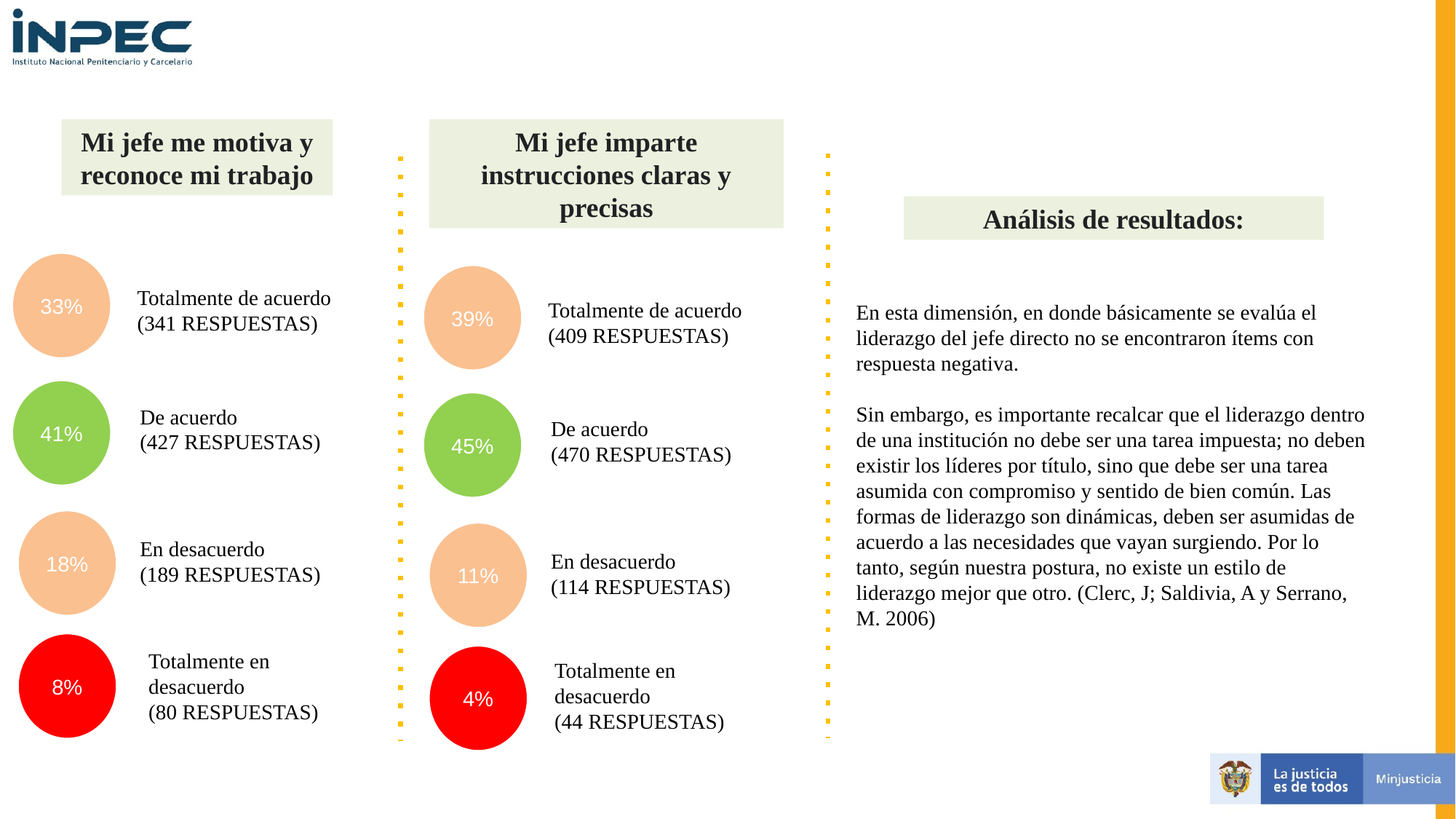

Mi jefe me motiva y reconoce mi trabajo

Mi jefe imparte instrucciones claras y precisas
Análisis de resultados:
33%
39%
Totalmente de acuerdo
(341 RESPUESTAS)
Totalmente de acuerdo
(409 RESPUESTAS)
En esta dimensión, en donde básicamente se evalúa el liderazgo del jefe directo no se encontraron ítems con respuesta negativa.

Sin embargo, es importante recalcar que el liderazgo dentro de una institución no debe ser una tarea impuesta; no deben existir los líderes por título, sino que debe ser una tarea asumida con compromiso y sentido de bien común. Las formas de liderazgo son dinámicas, deben ser asumidas de acuerdo a las necesidades que vayan surgiendo. Por lo tanto, según nuestra postura, no existe un estilo de liderazgo mejor que otro. (Clerc, J; Saldivia, A y Serrano, M. 2006)

41%
De acuerdo
(427 RESPUESTAS)
45%
De acuerdo
(470 RESPUESTAS)
18%
11%
En desacuerdo
(189 RESPUESTAS)
En desacuerdo
(114 RESPUESTAS)
8%
Totalmente en desacuerdo
(80 RESPUESTAS)
4%
Totalmente en desacuerdo
(44 RESPUESTAS)